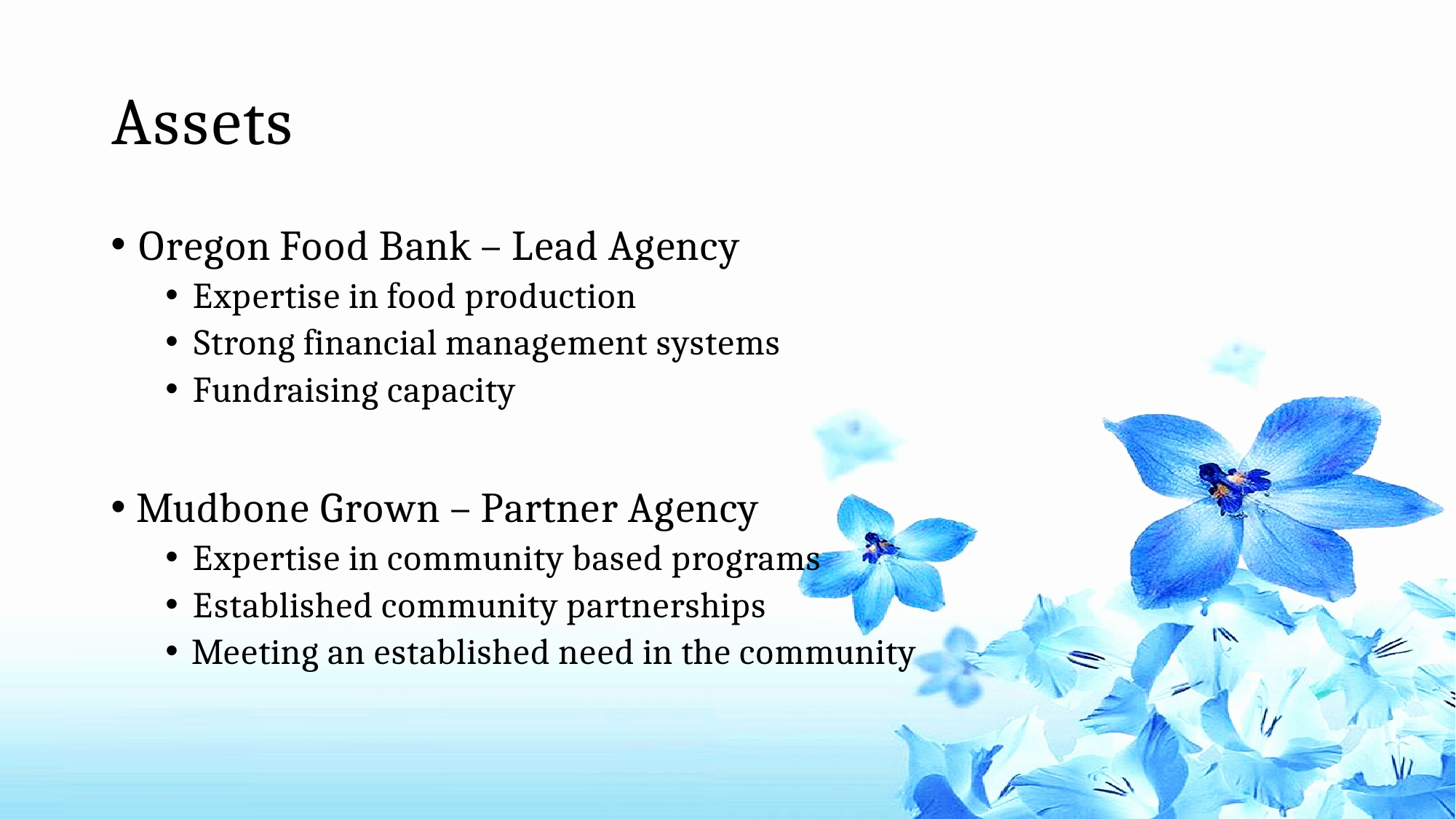

# Assets
Oregon Food Bank – Lead Agency
Expertise in food production
Strong financial management systems
Fundraising capacity

Mudbone Grown – Partner Agency
Expertise in community based programs
Established community partnerships
Meeting an established need in the community